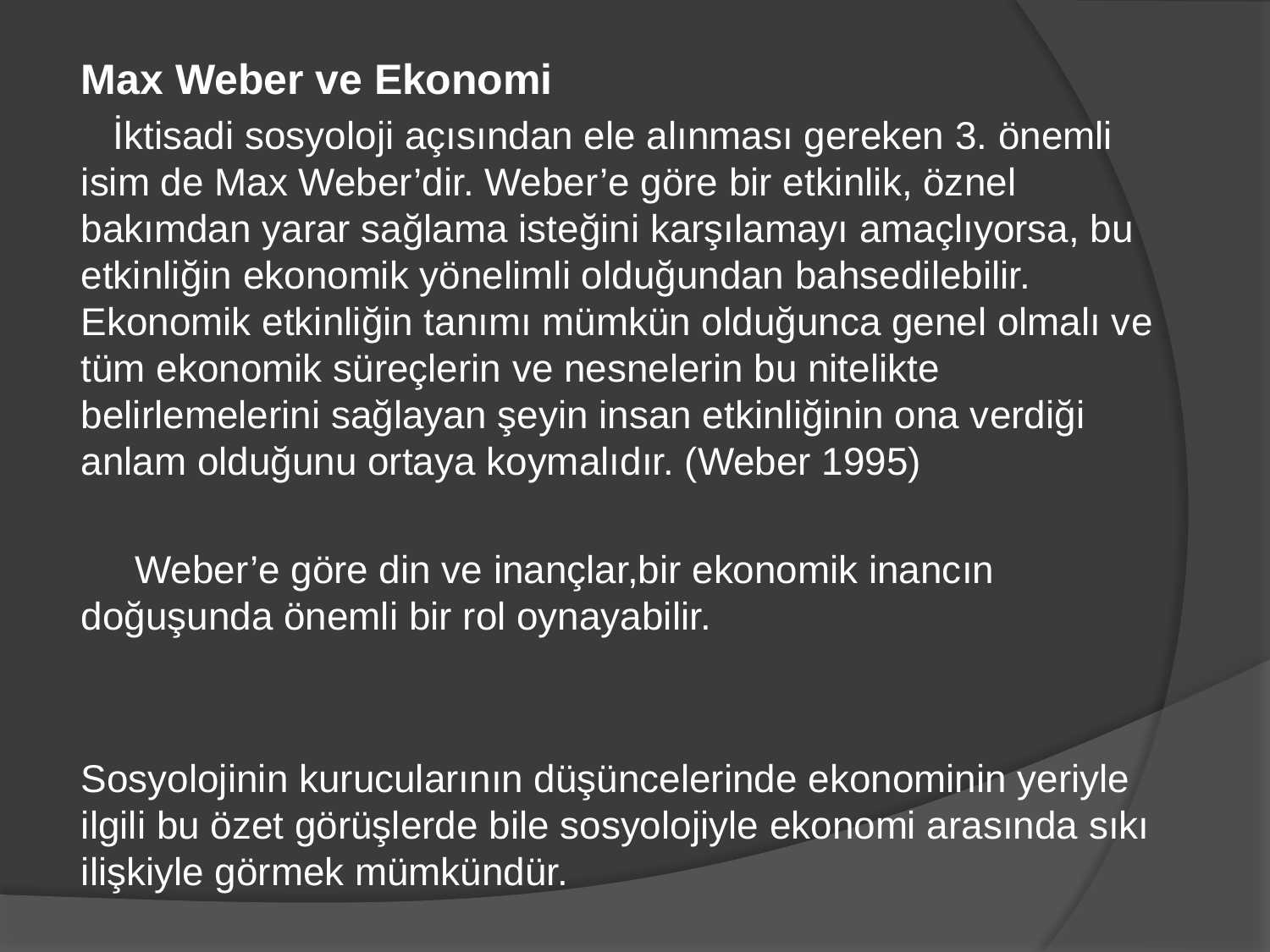

Max Weber ve Ekonomi
   İktisadi sosyoloji açısından ele alınması gereken 3. önemli isim de Max Weber’dir. Weber’e göre bir etkinlik, öznel bakımdan yarar sağlama isteğini karşılamayı amaçlıyorsa, bu etkinliğin ekonomik yönelimli olduğundan bahsedilebilir. Ekonomik etkinliğin tanımı mümkün olduğunca genel olmalı ve tüm ekonomik süreçlerin ve nesnelerin bu nitelikte belirlemelerini sağlayan şeyin insan etkinliğinin ona verdiği anlam olduğunu ortaya koymalıdır. (Weber 1995)

     Weber’e göre din ve inançlar,bir ekonomik inancın doğuşunda önemli bir rol oynayabilir.

Sosyolojinin kurucularının düşüncelerinde ekonominin yeriyle ilgili bu özet görüşlerde bile sosyolojiyle ekonomi arasında sıkı ilişkiyle görmek mümkündür.